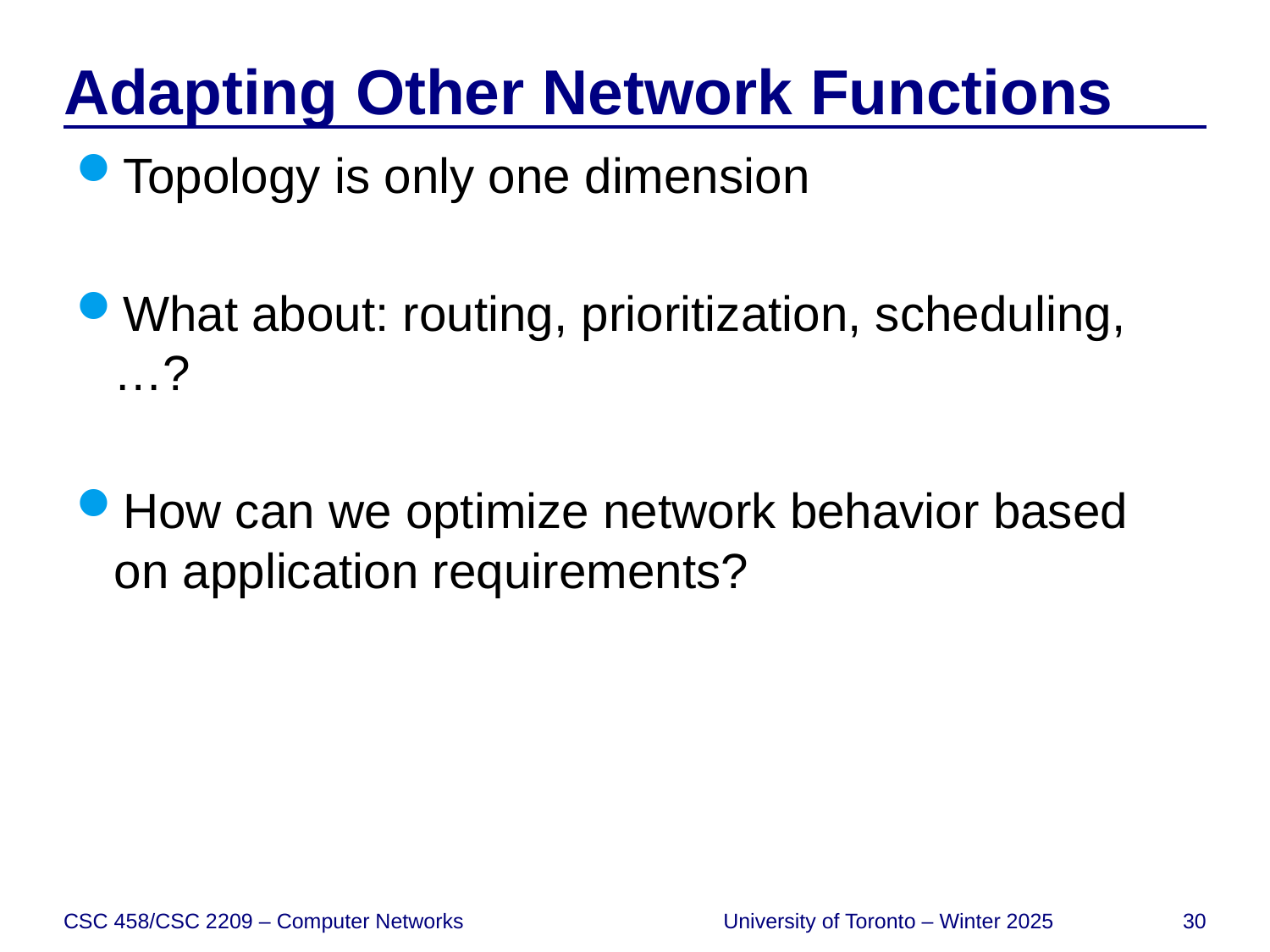

# Adapting Other Network Functions
Topology is only one dimension

What about: routing, prioritization, scheduling, …?

How can we optimize network behavior based on application requirements?
CSC 458/CSC 2209 – Computer Networks
University of Toronto – Winter 2025
30